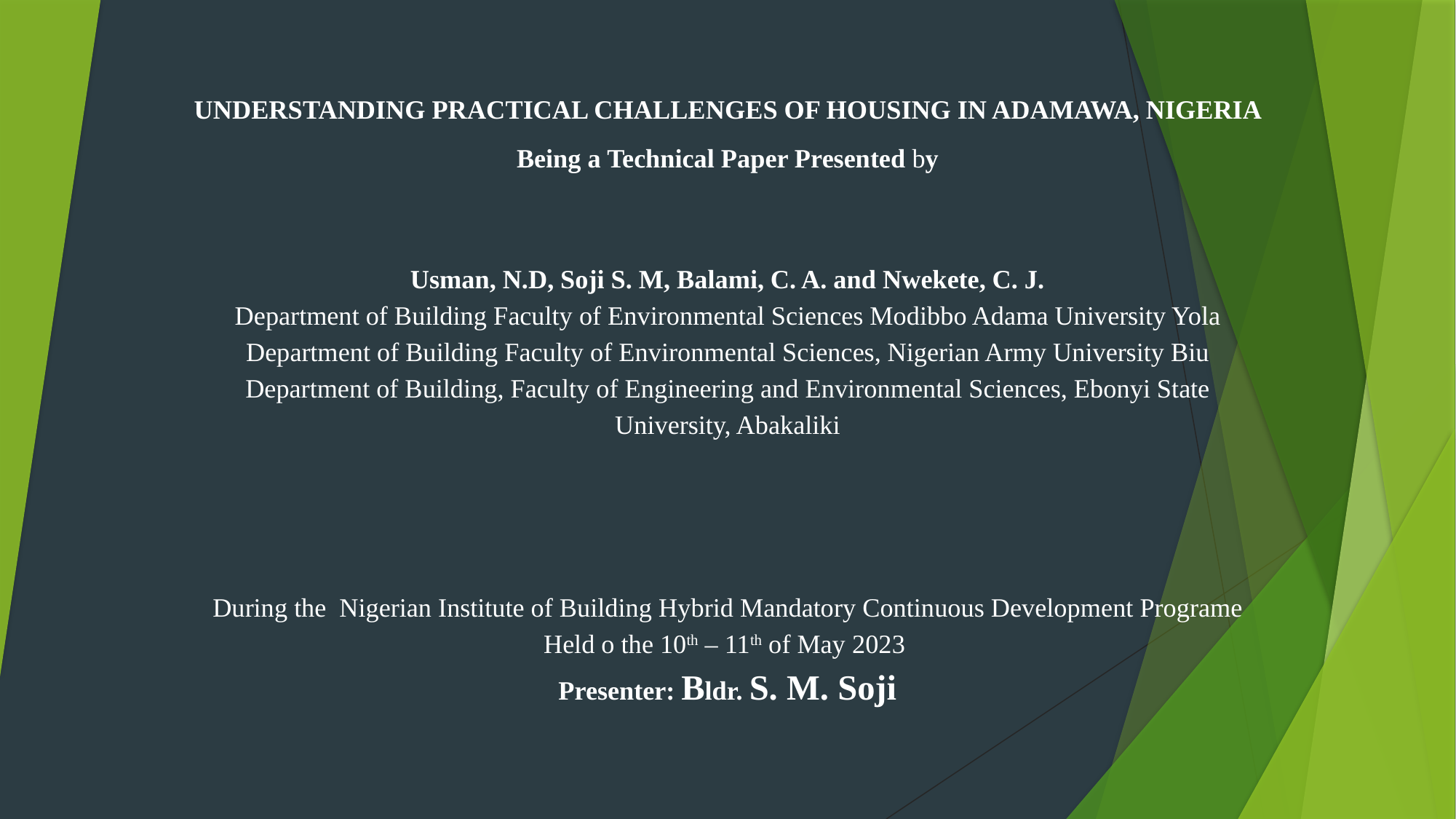

UNDERSTANDING PRACTICAL CHALLENGES OF HOUSING IN ADAMAWA, NIGERIA
Being a Technical Paper Presented by

Usman, N.D, Soji S. M, Balami, C. A. and Nwekete, C. J.
Department of Building Faculty of Environmental Sciences Modibbo Adama University Yola Department of Building Faculty of Environmental Sciences, Nigerian Army University Biu
Department of Building, Faculty of Engineering and Environmental Sciences, Ebonyi State University, Abakaliki

During the  Nigerian Institute of Building Hybrid Mandatory Continuous Development Programe Held o the 10th – 11th of May 2023
Presenter: Bldr. S. M. Soji